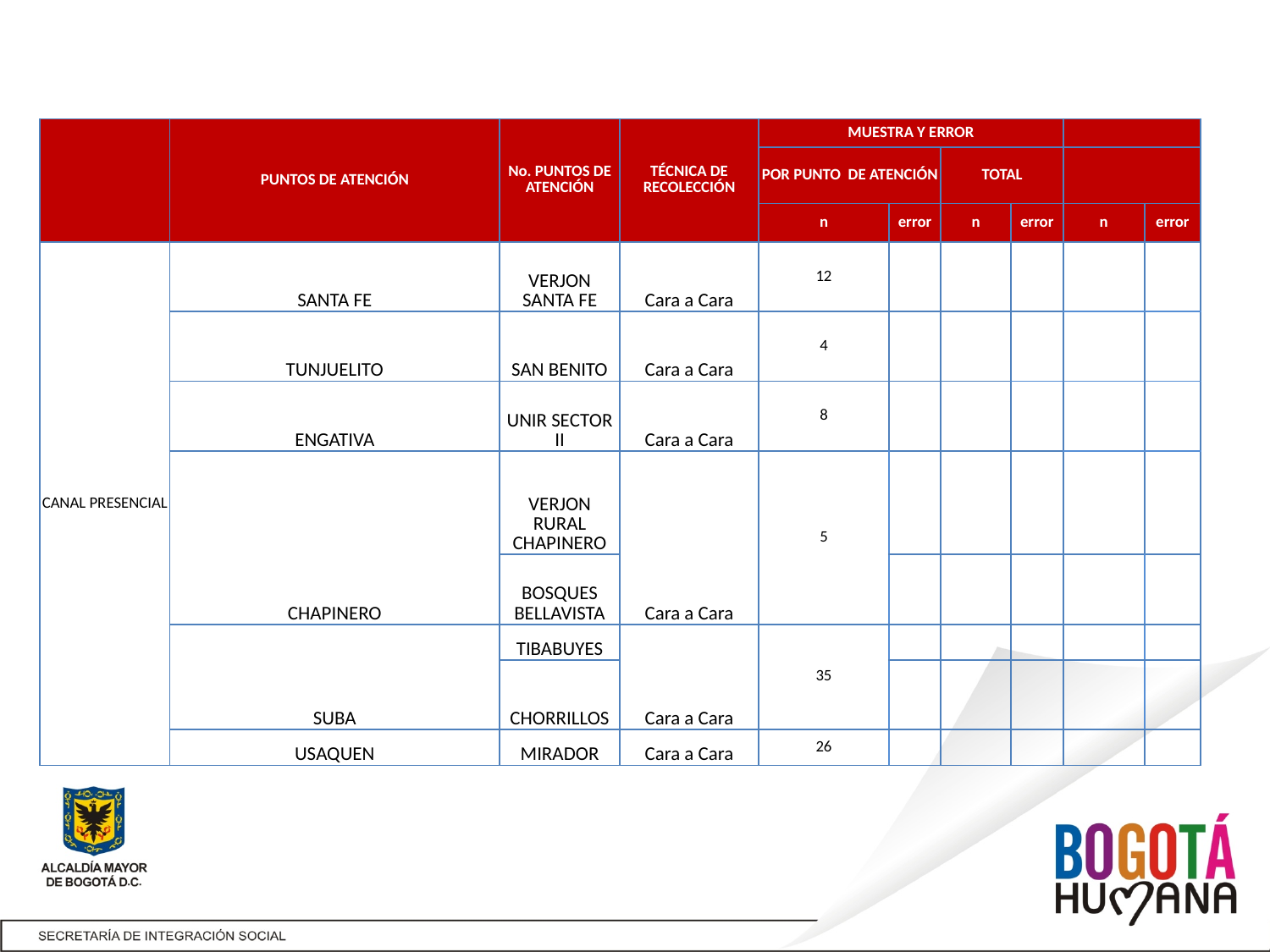

|  | PUNTOS DE ATENCIÓN | No. PUNTOS DE ATENCIÓN | TÉCNICA DE RECOLECCIÓN | MUESTRA Y ERROR |  |  |  |  |  |
| --- | --- | --- | --- | --- | --- | --- | --- | --- | --- |
|  |  |  |  | POR PUNTO DE ATENCIÓN |  | TOTAL |  |  |  |
|  |  |  |  | n | error | n | error | n | error |
| CANAL PRESENCIAL | SANTA FE | VERJON SANTA FE | Cara a Cara | 12 |  |  |  |  |  |
|  | TUNJUELITO | SAN BENITO | Cara a Cara | 4 |  |  |  |  |  |
|  | ENGATIVA | UNIR SECTOR II | Cara a Cara | 8 |  |  |  |  |  |
|  | CHAPINERO | VERJON RURAL CHAPINERO | Cara a Cara | 5 |  |  |  |  |  |
|  |  | BOSQUES BELLAVISTA |  |  |  |  |  |  |  |
|  | SUBA | TIBABUYES | Cara a Cara | 35 |  |  |  |  |  |
|  |  | CHORRILLOS |  |  |  |  |  |  |  |
|  | USAQUEN | MIRADOR | Cara a Cara | 26 |  |  |  |  |  |